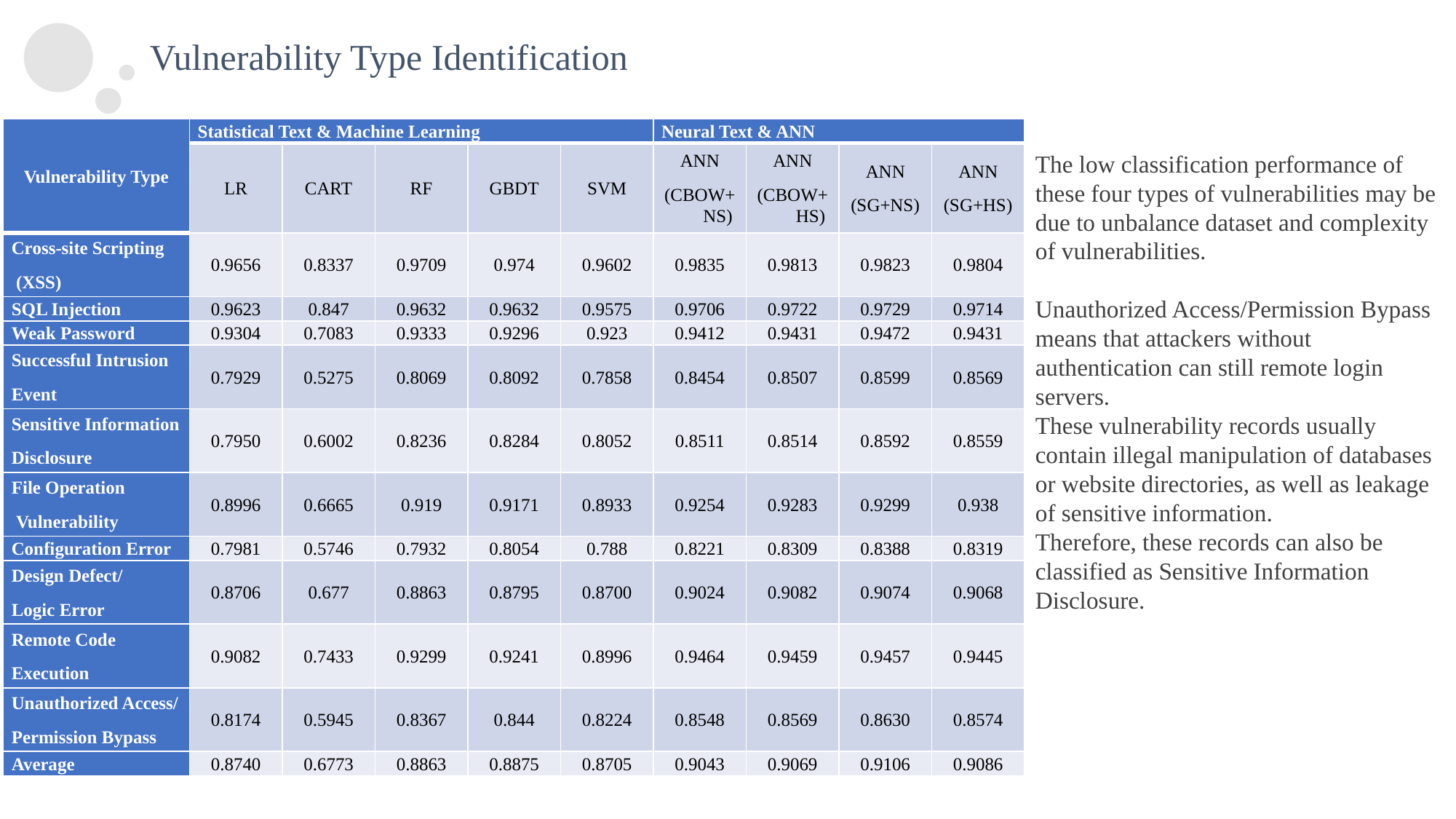

Vulnerability Type Identification
| Vulnerability Type | Statistical Text & Machine Learning |  |  |  |  | Neural Text & ANN |  |  |  |
| --- | --- | --- | --- | --- | --- | --- | --- | --- | --- |
|  | LR | CART | RF | GBDT | SVM | ANN (CBOW+NS) | ANN (CBOW+HS) | ANN (SG+NS) | ANN (SG+HS) |
| Cross-site Scripting (XSS) | 0.9656 | 0.8337 | 0.9709 | 0.974 | 0.9602 | 0.9835 | 0.9813 | 0.9823 | 0.9804 |
| SQL Injection | 0.9623 | 0.847 | 0.9632 | 0.9632 | 0.9575 | 0.9706 | 0.9722 | 0.9729 | 0.9714 |
| Weak Password | 0.9304 | 0.7083 | 0.9333 | 0.9296 | 0.923 | 0.9412 | 0.9431 | 0.9472 | 0.9431 |
| Successful Intrusion Event | 0.7929 | 0.5275 | 0.8069 | 0.8092 | 0.7858 | 0.8454 | 0.8507 | 0.8599 | 0.8569 |
| Sensitive Information Disclosure | 0.7950 | 0.6002 | 0.8236 | 0.8284 | 0.8052 | 0.8511 | 0.8514 | 0.8592 | 0.8559 |
| File Operation Vulnerability | 0.8996 | 0.6665 | 0.919 | 0.9171 | 0.8933 | 0.9254 | 0.9283 | 0.9299 | 0.938 |
| Configuration Error | 0.7981 | 0.5746 | 0.7932 | 0.8054 | 0.788 | 0.8221 | 0.8309 | 0.8388 | 0.8319 |
| Design Defect/ Logic Error | 0.8706 | 0.677 | 0.8863 | 0.8795 | 0.8700 | 0.9024 | 0.9082 | 0.9074 | 0.9068 |
| Remote Code Execution | 0.9082 | 0.7433 | 0.9299 | 0.9241 | 0.8996 | 0.9464 | 0.9459 | 0.9457 | 0.9445 |
| Unauthorized Access/ Permission Bypass | 0.8174 | 0.5945 | 0.8367 | 0.844 | 0.8224 | 0.8548 | 0.8569 | 0.8630 | 0.8574 |
| Average | 0.8740 | 0.6773 | 0.8863 | 0.8875 | 0.8705 | 0.9043 | 0.9069 | 0.9106 | 0.9086 |
The low classification performance of these four types of vulnerabilities may be due to unbalance dataset and complexity of vulnerabilities.

Unauthorized Access/Permission Bypass means that attackers without authentication can still remote login servers.
These vulnerability records usually contain illegal manipulation of databases or website directories, as well as leakage of sensitive information.
Therefore, these records can also be classified as Sensitive Information Disclosure.